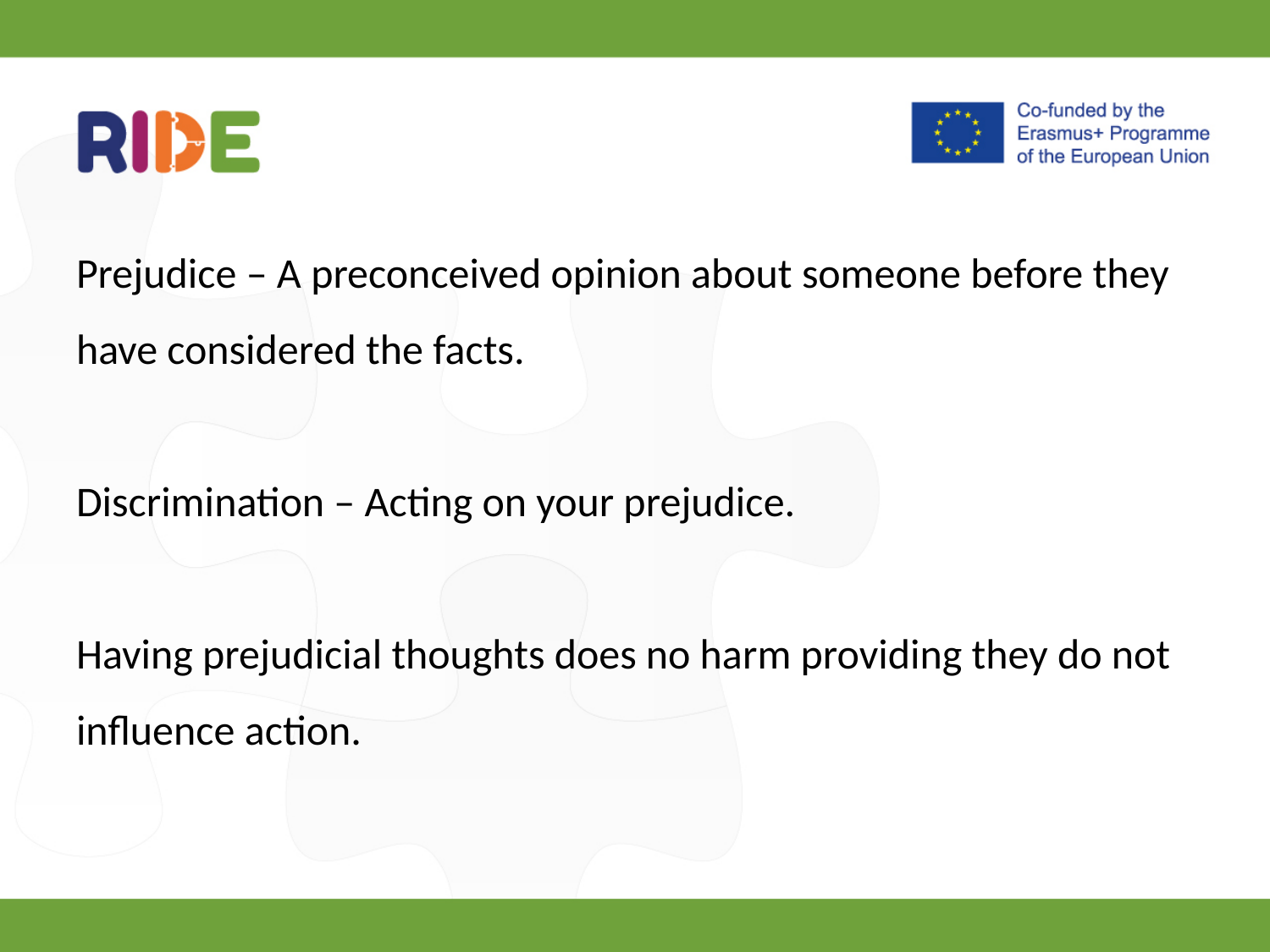

Prejudice – A preconceived opinion about someone before they have considered the facts.
Discrimination – Acting on your prejudice.
Having prejudicial thoughts does no harm providing they do not influence action.